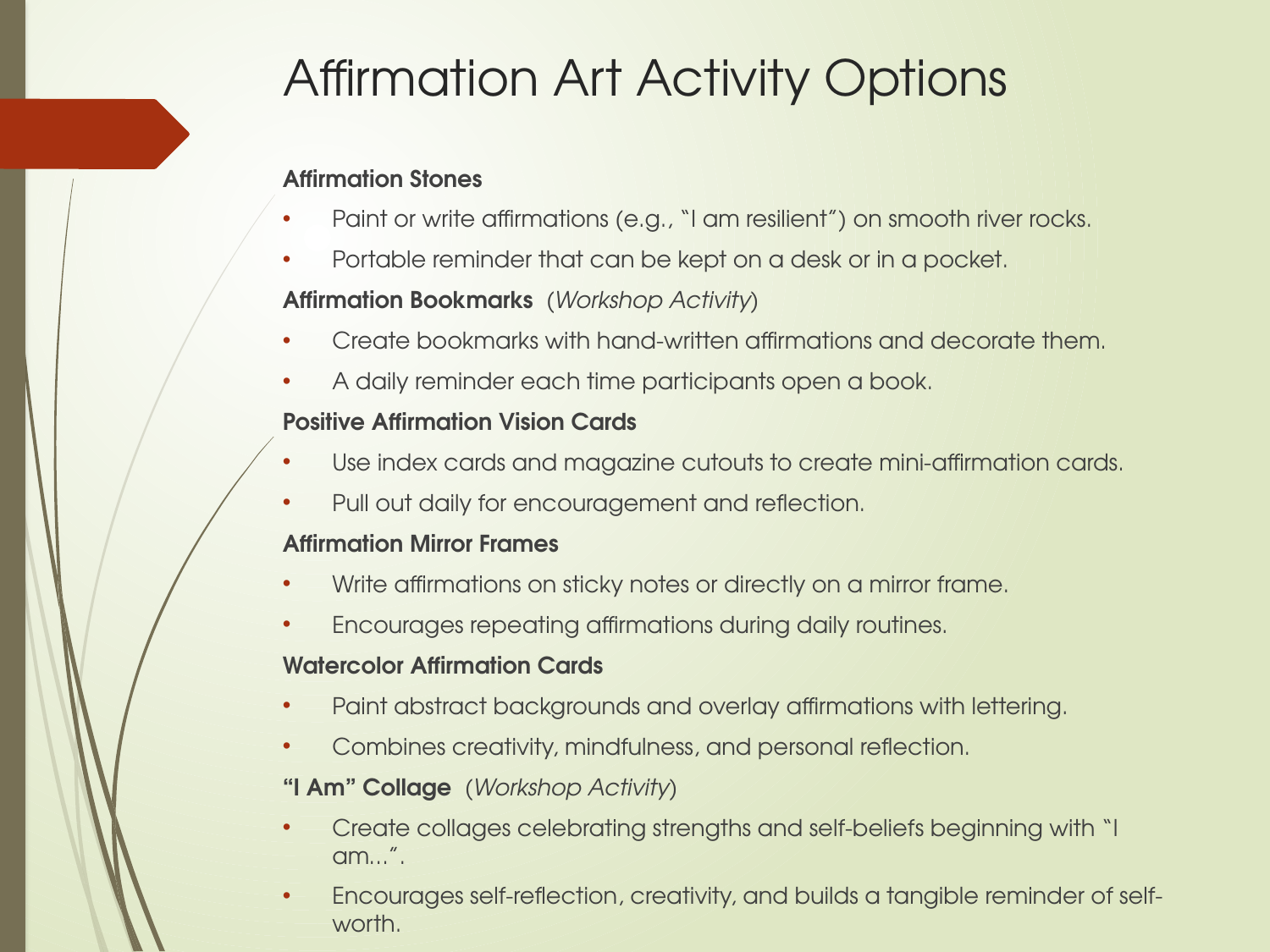

# Affirmation Art Activity Options
Affirmation Stones
Paint or write affirmations (e.g., “I am resilient”) on smooth river rocks.
Portable reminder that can be kept on a desk or in a pocket.
Affirmation Bookmarks  (Workshop Activity)
Create bookmarks with hand-written affirmations and decorate them.
A daily reminder each time participants open a book.
Positive Affirmation Vision Cards
Use index cards and magazine cutouts to create mini-affirmation cards.
Pull out daily for encouragement and reflection.
Affirmation Mirror Frames
Write affirmations on sticky notes or directly on a mirror frame.
Encourages repeating affirmations during daily routines.
Watercolor Affirmation Cards
Paint abstract backgrounds and overlay affirmations with lettering.
Combines creativity, mindfulness, and personal reflection.
“I Am” Collage  (Workshop Activity)
Create collages celebrating strengths and self-beliefs beginning with “I am…”.
Encourages self-reflection, creativity, and builds a tangible reminder of self-worth.